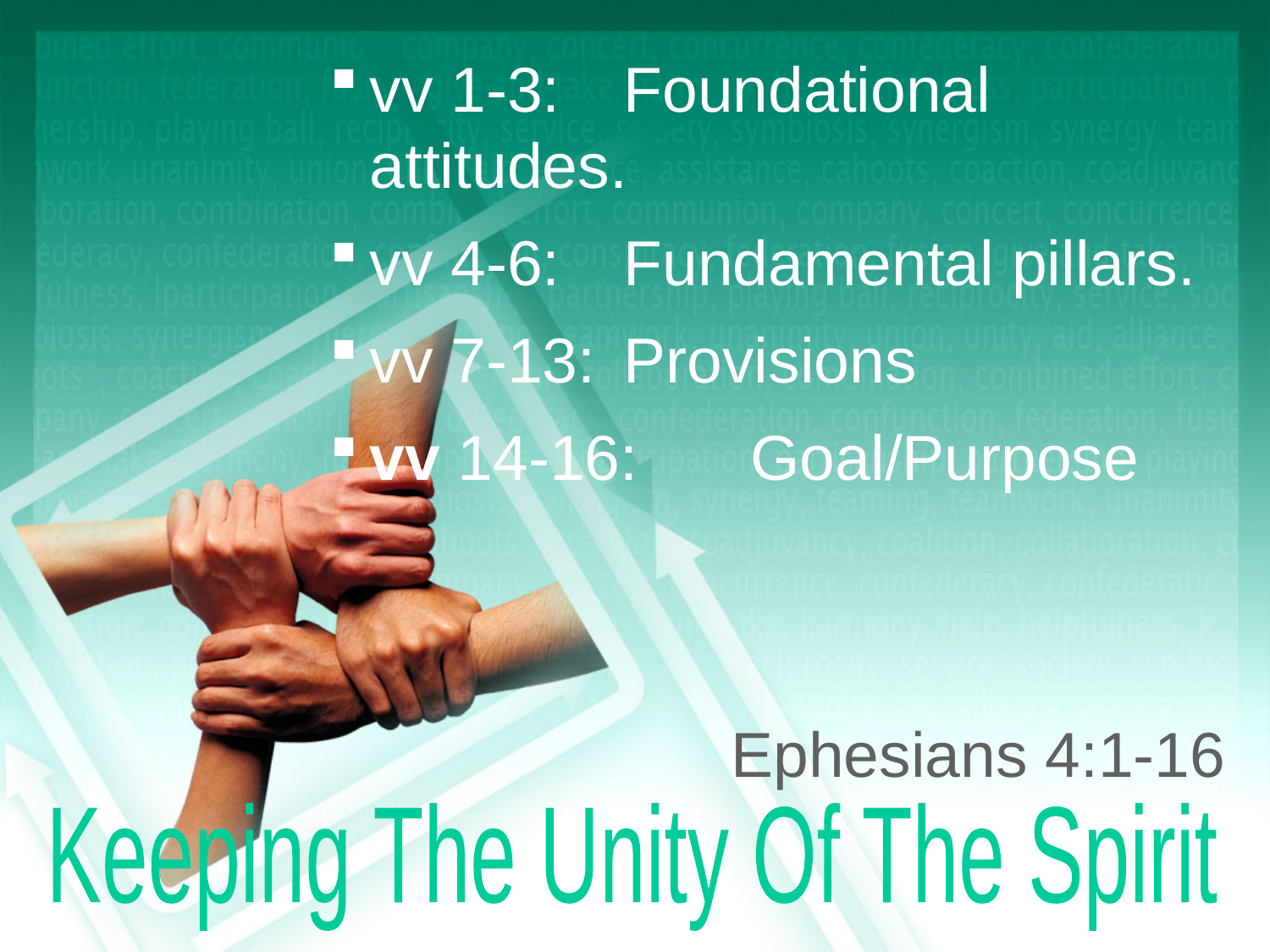

vv 1-3:	Foundational attitudes.
vv 4-6:	Fundamental pillars.
vv 7-13:	Provisions
vv 14-16:	Goal/Purpose
Ephesians 4:1-16
Keeping The Unity Of The Spirit